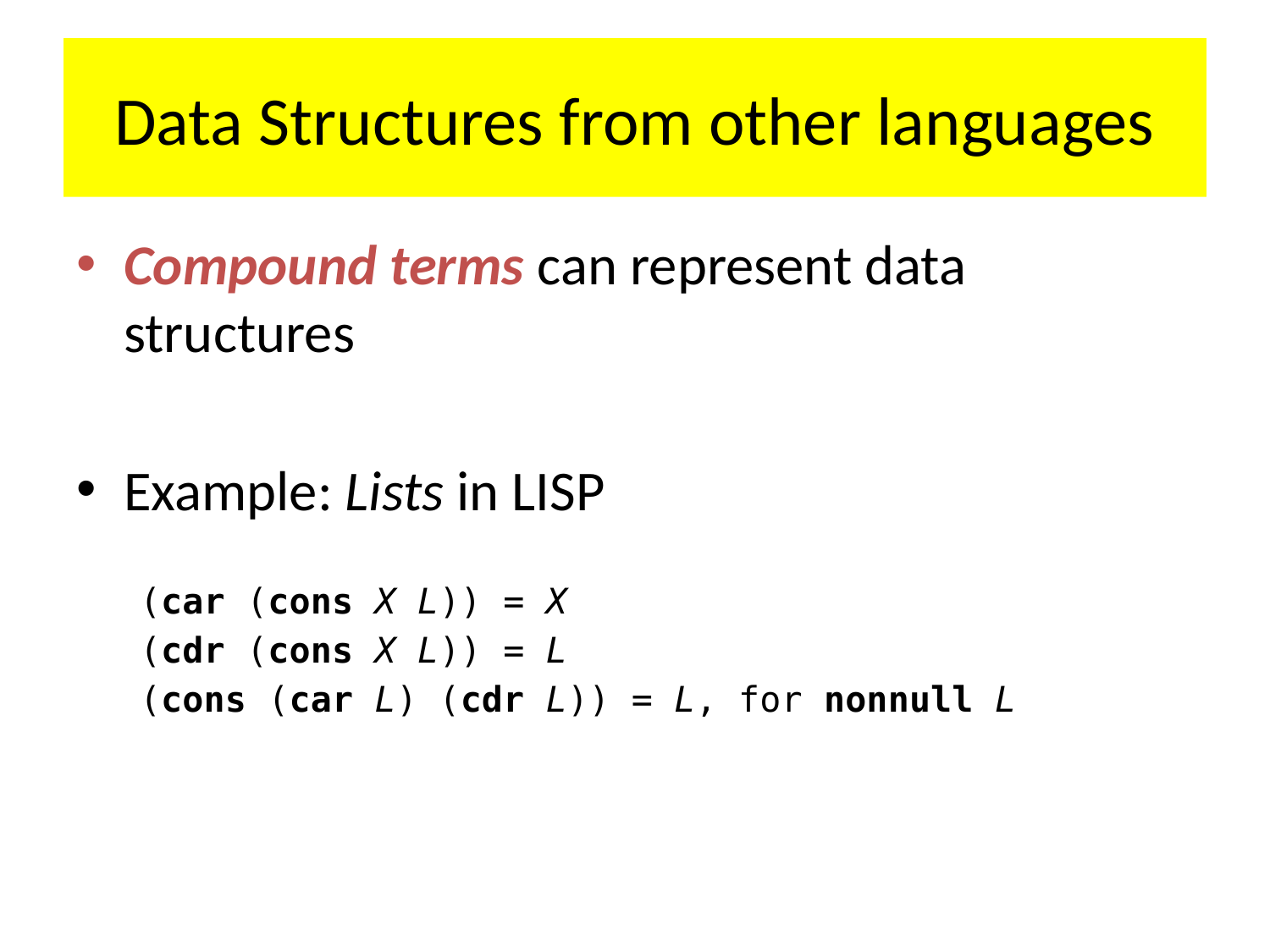

# Data Structures from other languages
Compound terms can represent data structures

Example: Lists in LISP

(car (cons X L)) = X
(cdr (cons X L)) = L
(cons (car L) (cdr L)) = L, for nonnull L